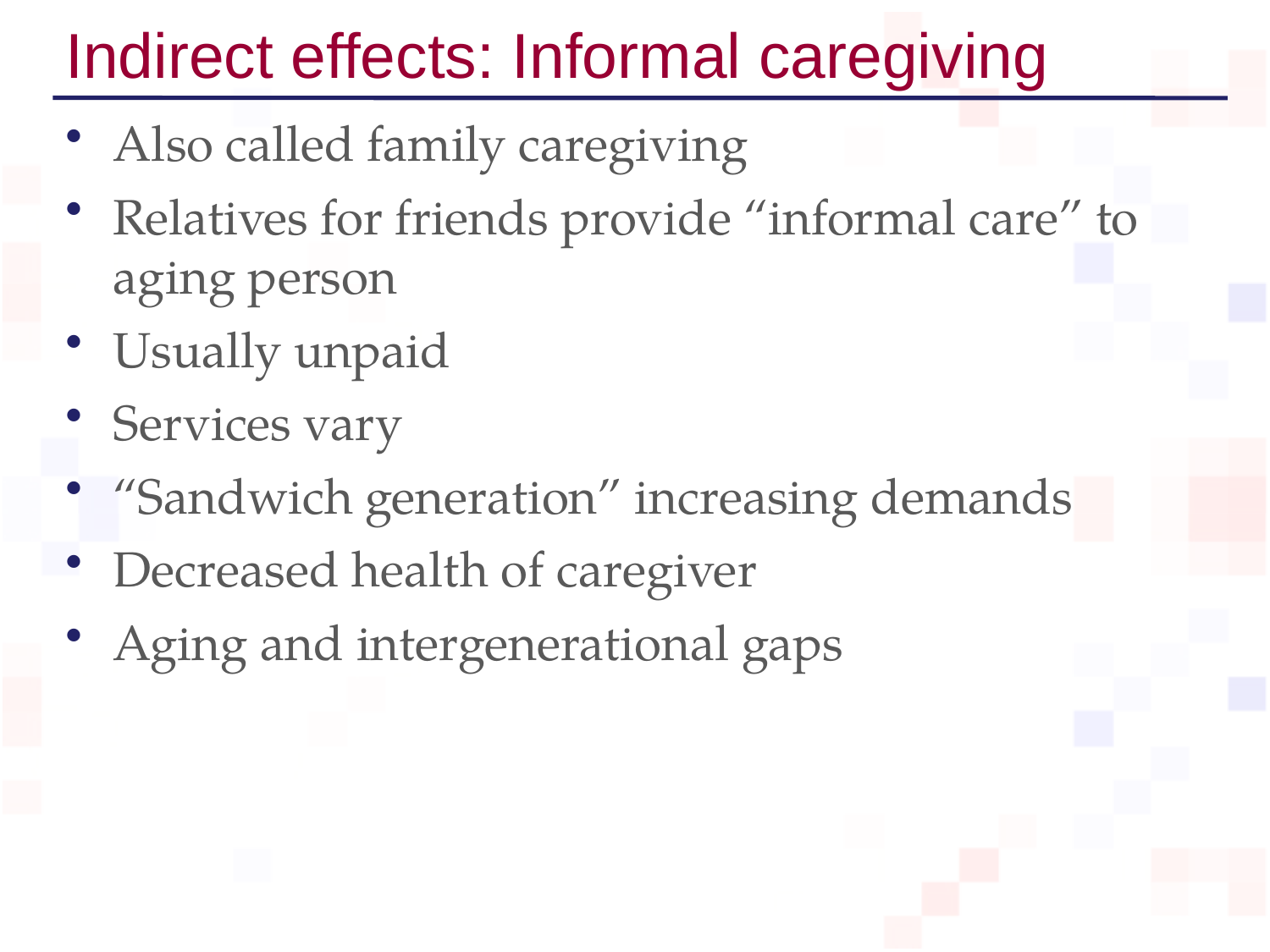

# Indirect effects: Informal caregiving
Also called family caregiving
Relatives for friends provide “informal care” to aging person
Usually unpaid
Services vary
“Sandwich generation” increasing demands
Decreased health of caregiver
Aging and intergenerational gaps